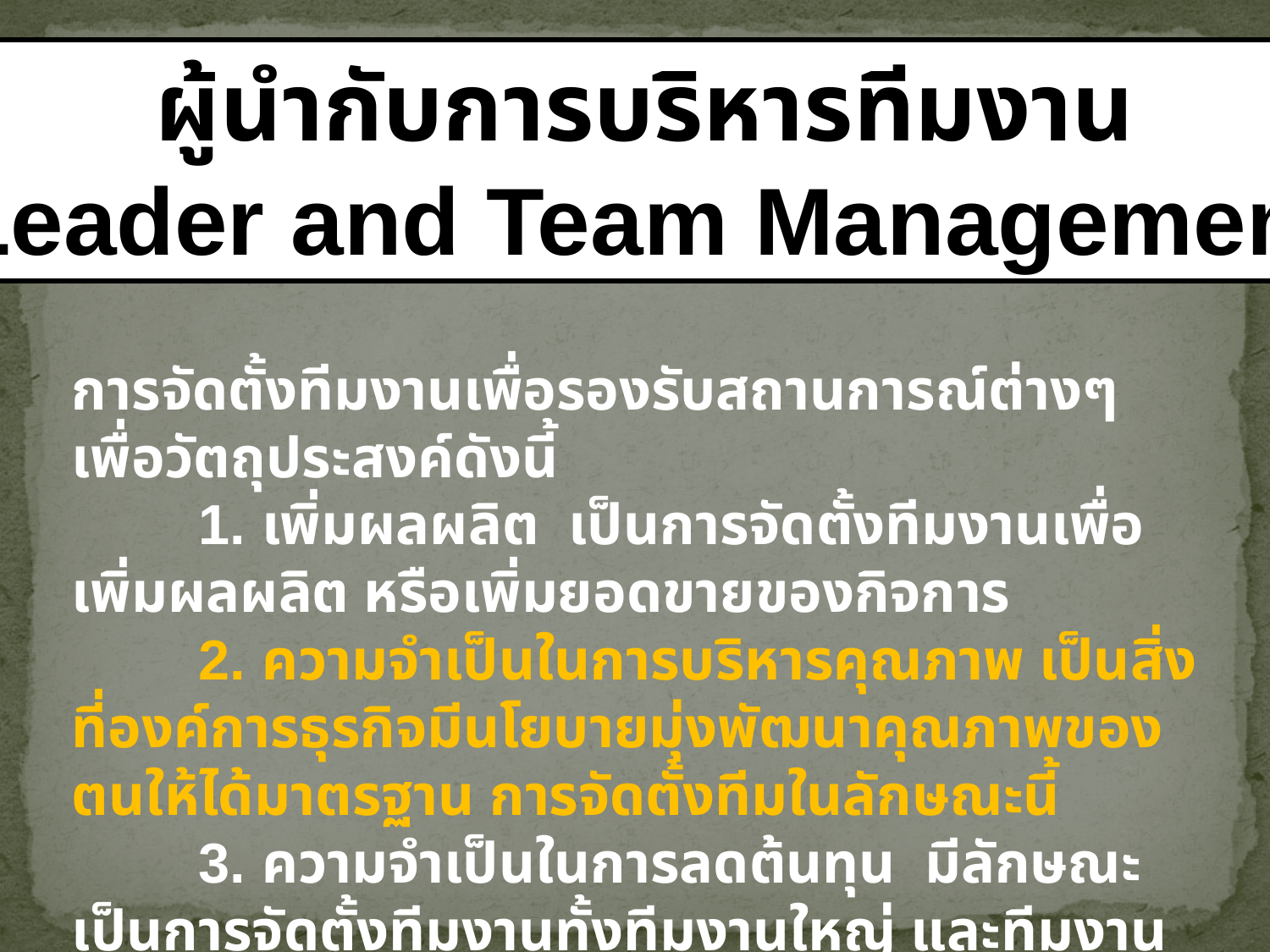

ผู้นำกับการบริหารทีมงาน
Leader and Team Management
การจัดตั้งทีมงานเพื่อรองรับสถานการณ์ต่างๆ เพื่อวัตถุประสงค์ดังนี้
	1. เพิ่มผลผลิต  เป็นการจัดตั้งทีมงานเพื่อเพิ่มผลผลิต หรือเพิ่มยอดขายของกิจการ
	2. ความจำเป็นในการบริหารคุณภาพ เป็นสิ่งที่องค์การธุรกิจมีนโยบายมุ่งพัฒนาคุณภาพของตนให้ได้มาตรฐาน การจัดตั้งทีมในลักษณะนี้
	3. ความจำเป็นในการลดต้นทุน  มีลักษณะเป็นการจัดตั้งทีมงานทั้งทีมงานใหญ่ และทีมงานย่อย เพื่อลดต้นทุนการผลิตให้ได้ เนื่องจากการแข่งขันในปัจจุบัน